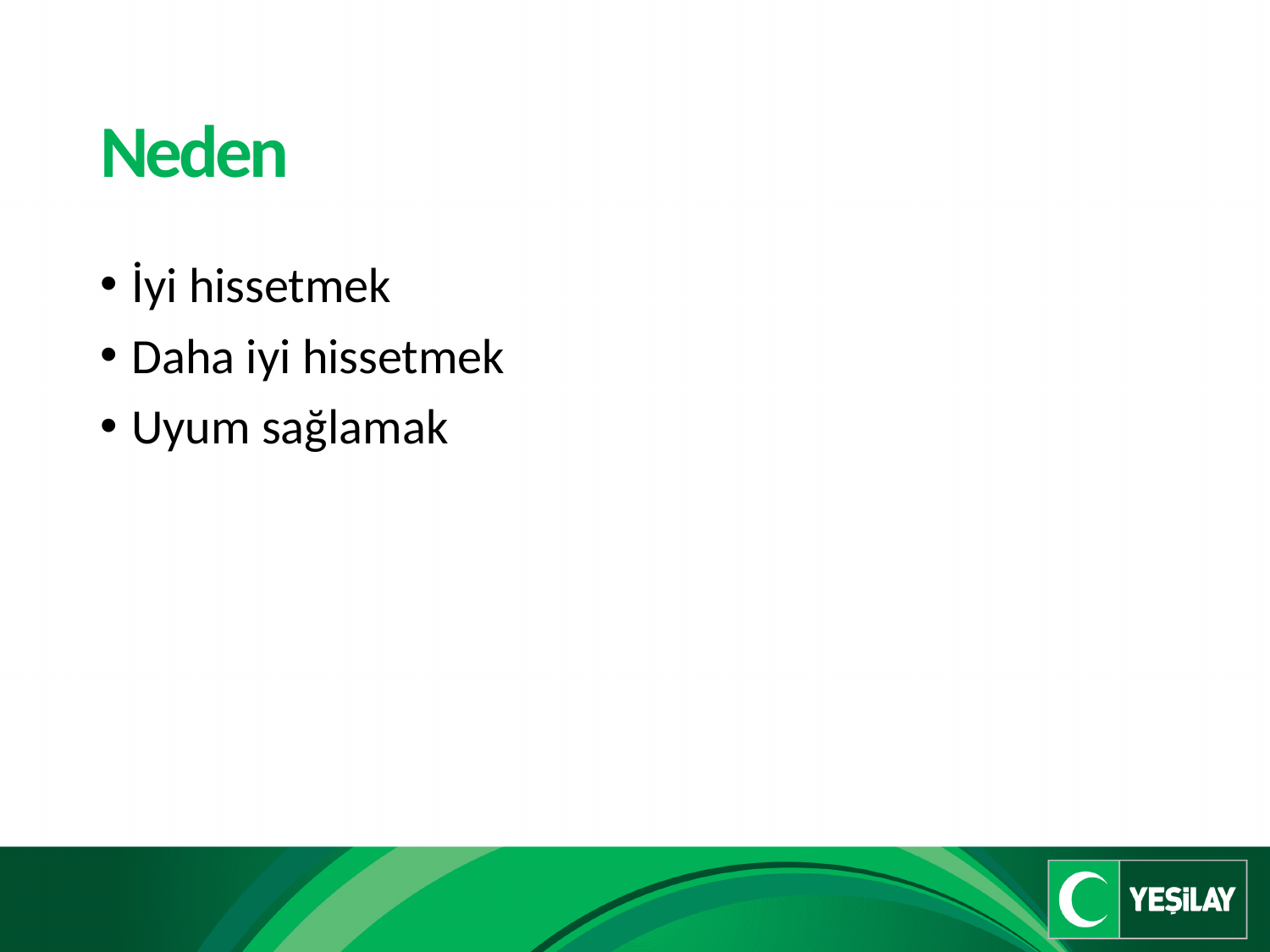

# Neden
İyi hissetmek
Daha iyi hissetmek
Uyum sağlamak